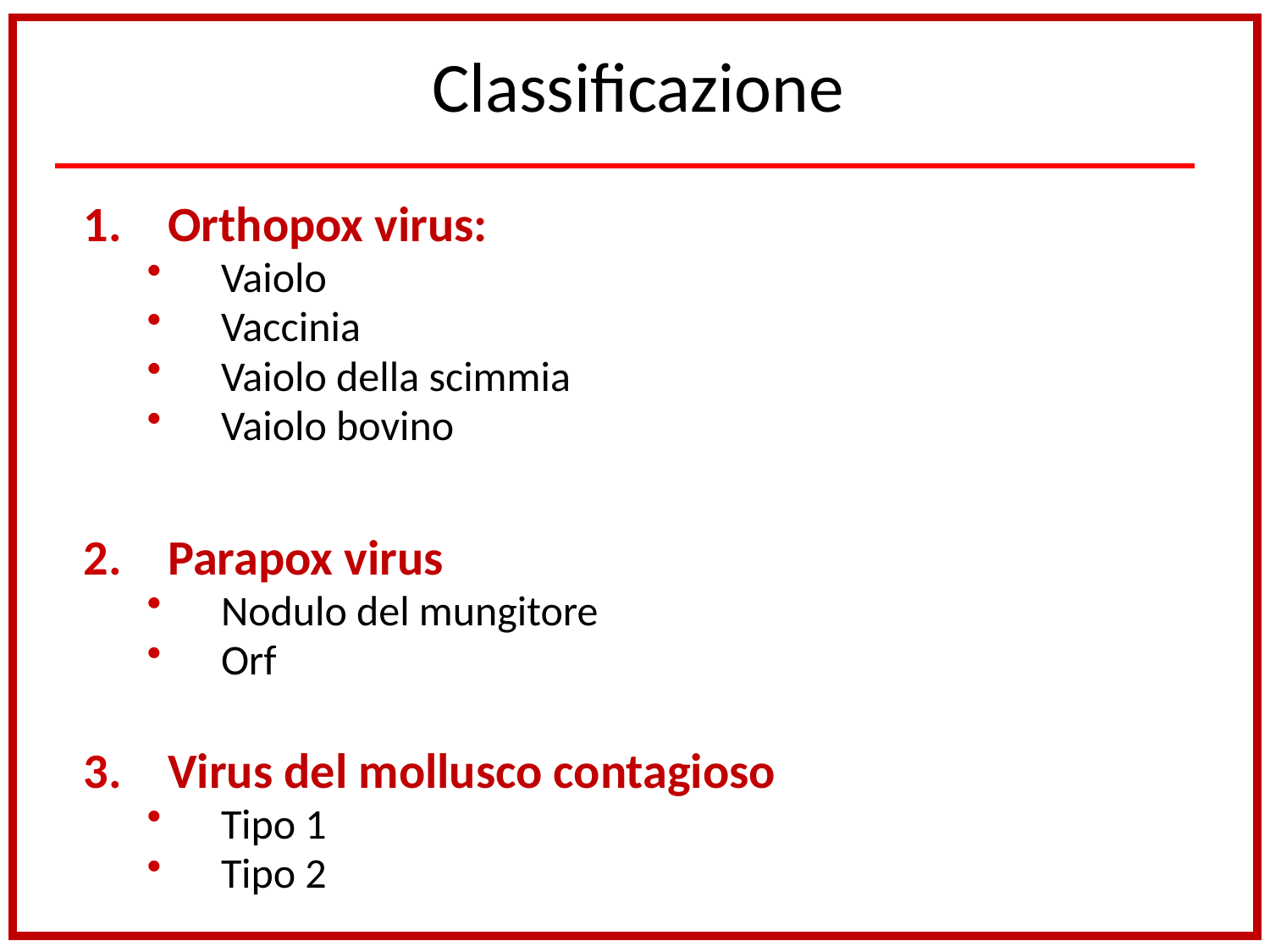

# Classificazione
Orthopox virus:
Vaiolo
Vaccinia
Vaiolo della scimmia
Vaiolo bovino

Parapox virus
Nodulo del mungitore
Orf

Virus del mollusco contagioso
Tipo 1
Tipo 2